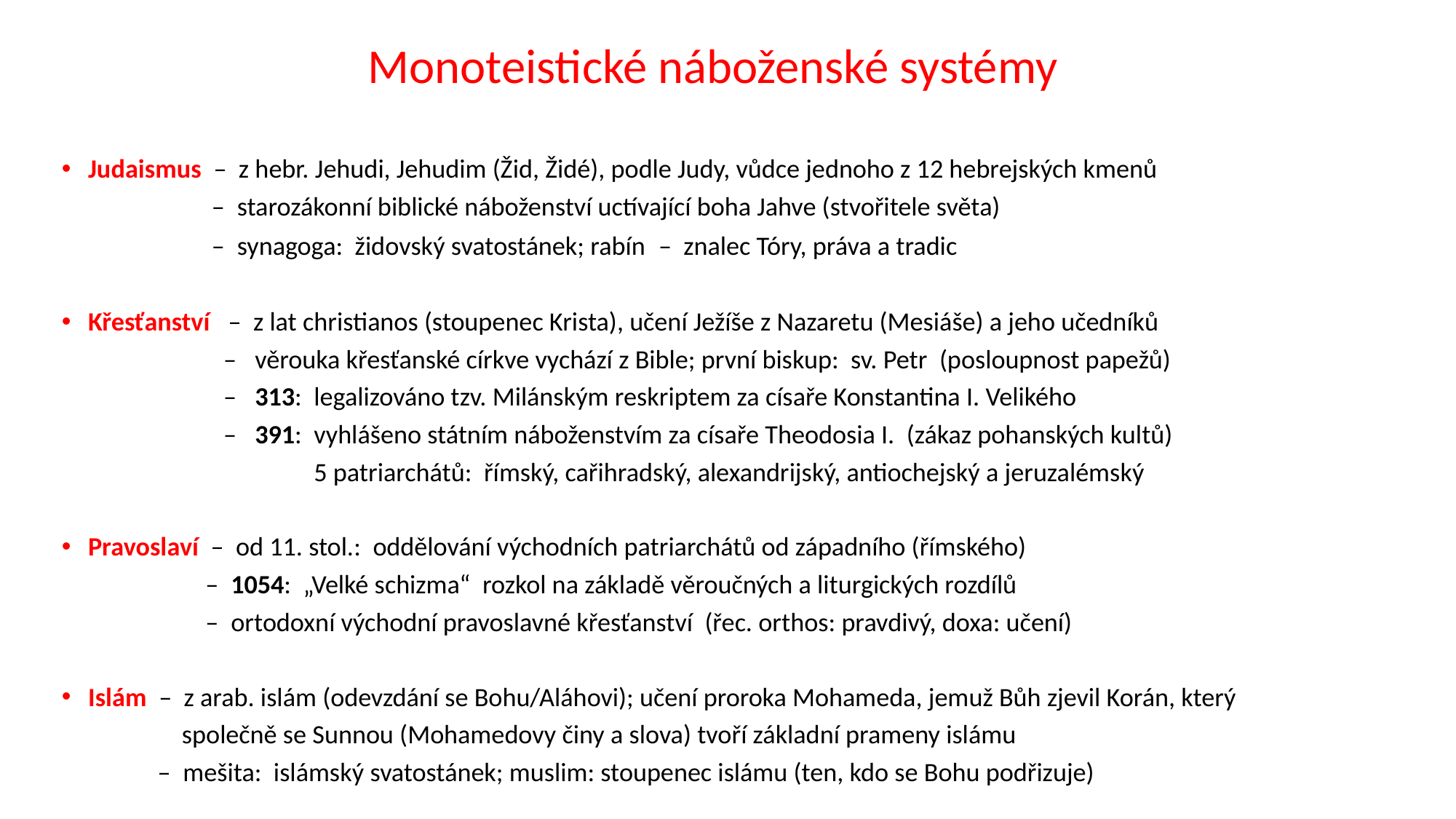

# Monoteistické náboženské systémy
Judaismus  –  z hebr. Jehudi, Jehudim (Žid, Židé), podle Judy, vůdce jednoho z 12 hebrejských kmenů
                         –  starozákonní biblické náboženství uctívající boha Jahve (stvořitele světa)
                         –  synagoga:  židovský svatostánek; rabín  –  znalec Tóry, práva a tradic

Křesťanství   –  z lat christianos (stoupenec Krista), učení Ježíše z Nazaretu (Mesiáše) a jeho učedníků
                           –   věrouka křesťanské církve vychází z Bible; první biskup:  sv. Petr  (posloupnost papežů)
                           –   313:  legalizováno tzv. Milánským reskriptem za císaře Konstantina I. Velikého
                           –   391:  vyhlášeno státním náboženstvím za císaře Theodosia I.  (zákaz pohanských kultů)
                                          5 patriarchátů:  římský, cařihradský, alexandrijský, antiochejský a jeruzalémský

Pravoslaví  –  od 11. stol.:  oddělování východních patriarchátů od západního (římského)
                        –  1054:  „Velké schizma“  rozkol na základě věroučných a liturgických rozdílů
                        –  ortodoxní východní pravoslavné křesťanství  (řec. orthos: pravdivý, doxa: učení)

Islám  –  z arab. islám (odevzdání se Bohu/Aláhovi); učení proroka Mohameda, jemuž Bůh zjevil Korán, který
                    společně se Sunnou (Mohamedovy činy a slova) tvoří základní prameny islámu
                –  mešita:  islámský svatostánek; muslim: stoupenec islámu (ten, kdo se Bohu podřizuje)